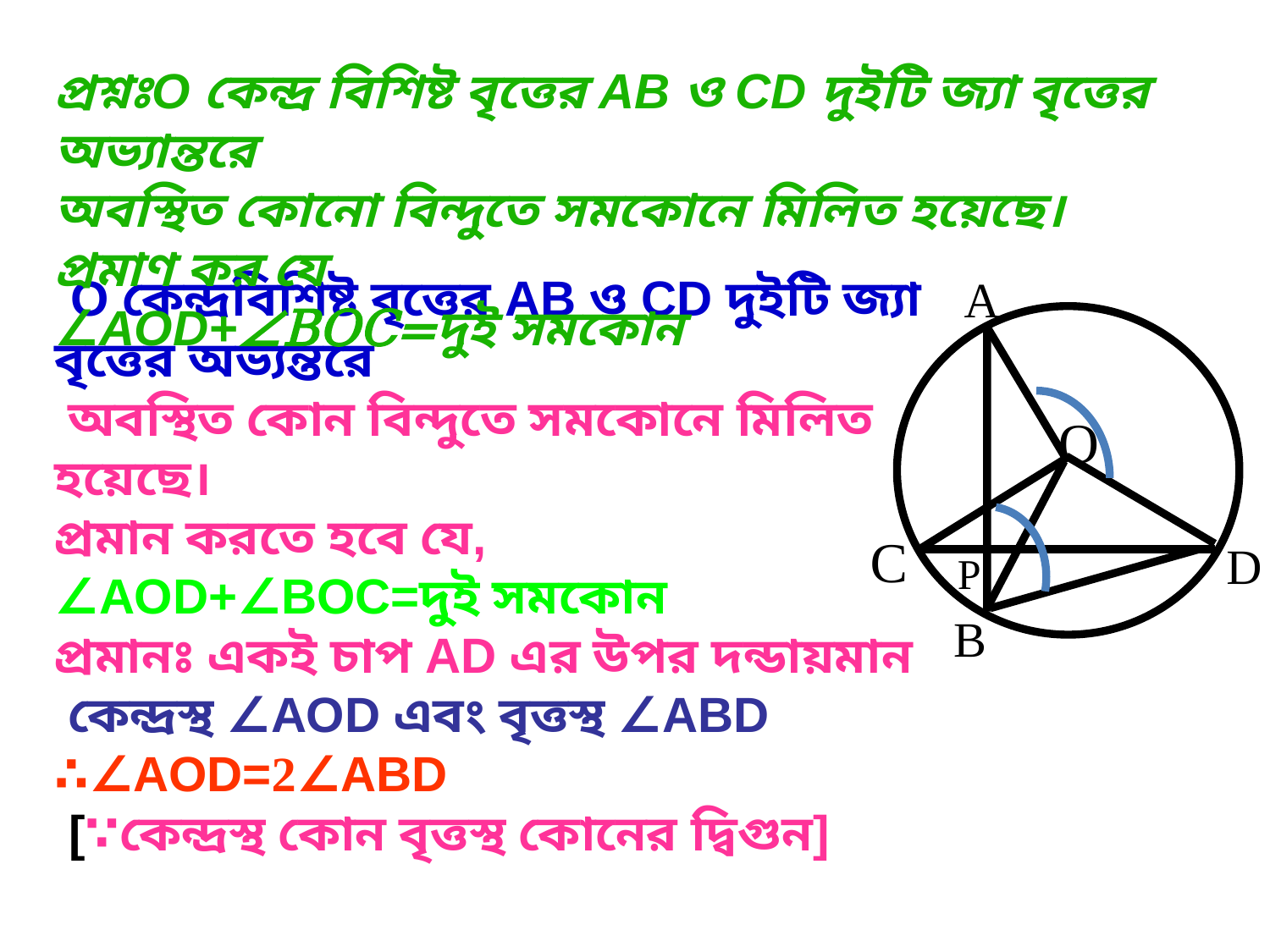

প্রশ্নঃO কেন্দ্র বিশিষ্ট বৃত্তের AB ও CD দুইটি জ্যা বৃত্তের অভ্যান্তরে
অবস্থিত কোনো বিন্দুতে সমকোনে মিলিত হয়েছে। প্রমাণ কর যে
∠AOD+∠BOC=দুই সমকোন
A
 O কেন্দ্রবিশিষ্ট বৃত্তের AB ও CD দুইটি জ্যা বৃত্তের অভ্যন্তরে
 অবস্থিত কোন বিন্দুতে সমকোনে মিলিত হয়েছে।
প্রমান করতে হবে যে,
∠AOD+∠BOC=দুই সমকোন
প্রমানঃ একই চাপ AD এর উপর দন্ডায়মান
 কেন্দ্রস্থ ∠AOD এবং বৃত্তস্থ ∠ABD
∴∠AOD=2∠ABD
 [∵কেন্দ্রস্থ কোন বৃত্তস্থ কোনের দ্বিগুন]

O

C
D
P
B